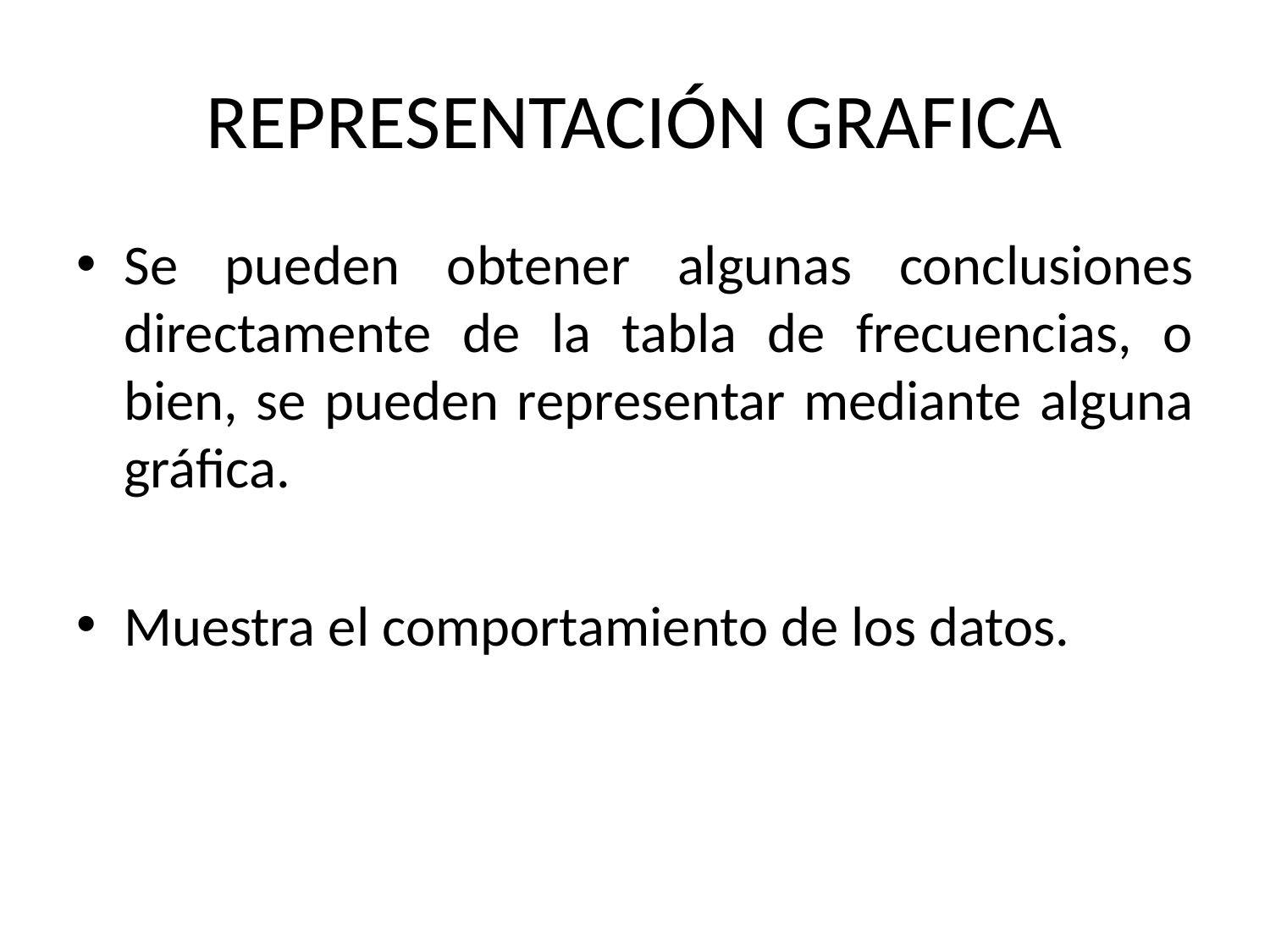

# REPRESENTACIÓN GRAFICA
Se pueden obtener algunas conclusiones directamente de la tabla de frecuencias, o bien, se pueden representar mediante alguna gráfica.

Muestra el comportamiento de los datos.